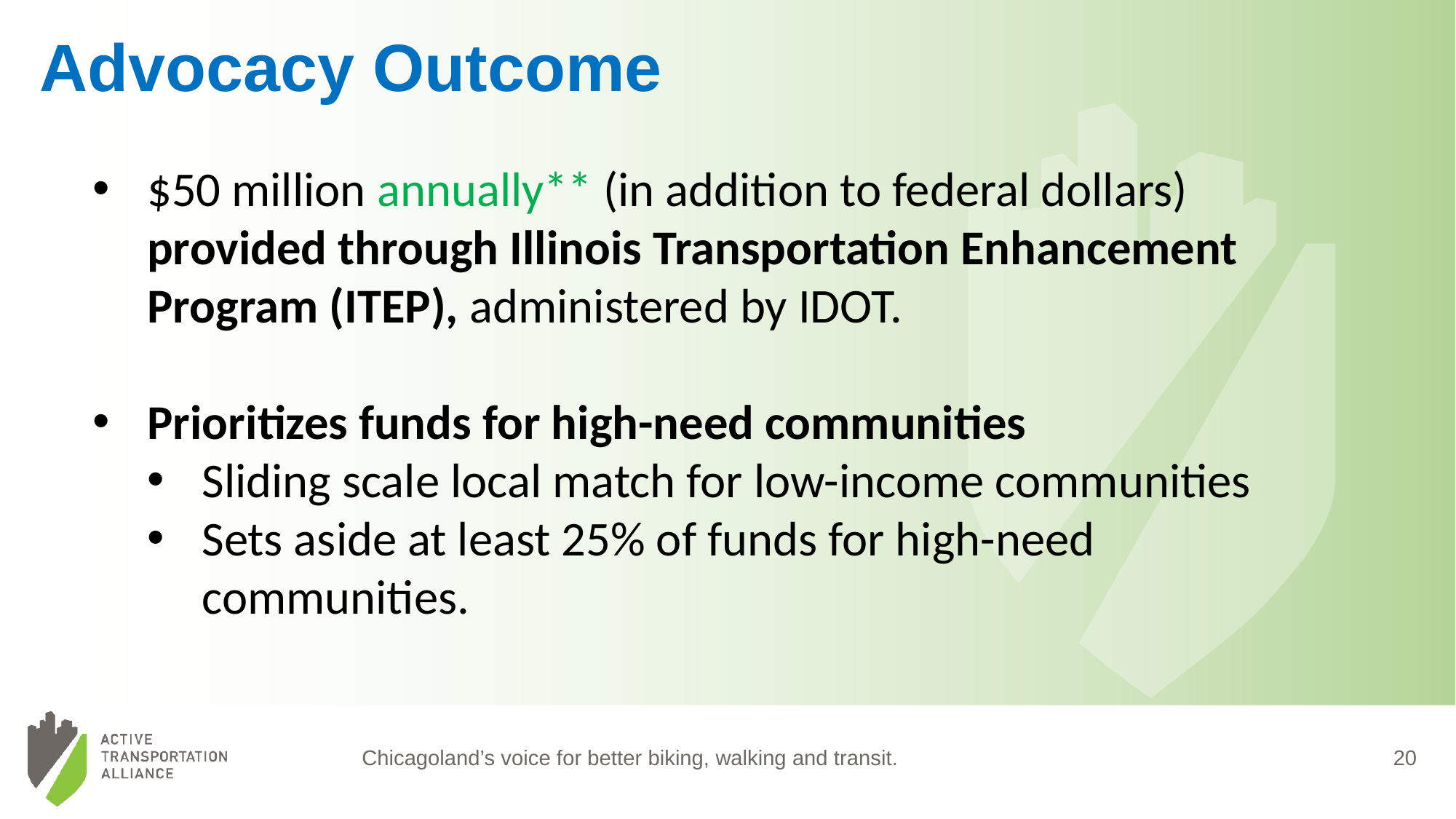

# Advocacy Outcome
$50 million annually** (in addition to federal dollars) provided through Illinois Transportation Enhancement Program (ITEP), administered by IDOT.

Prioritizes funds for high-need communities
Sliding scale local match for low-income communities
Sets aside at least 25% of funds for high-need communities.